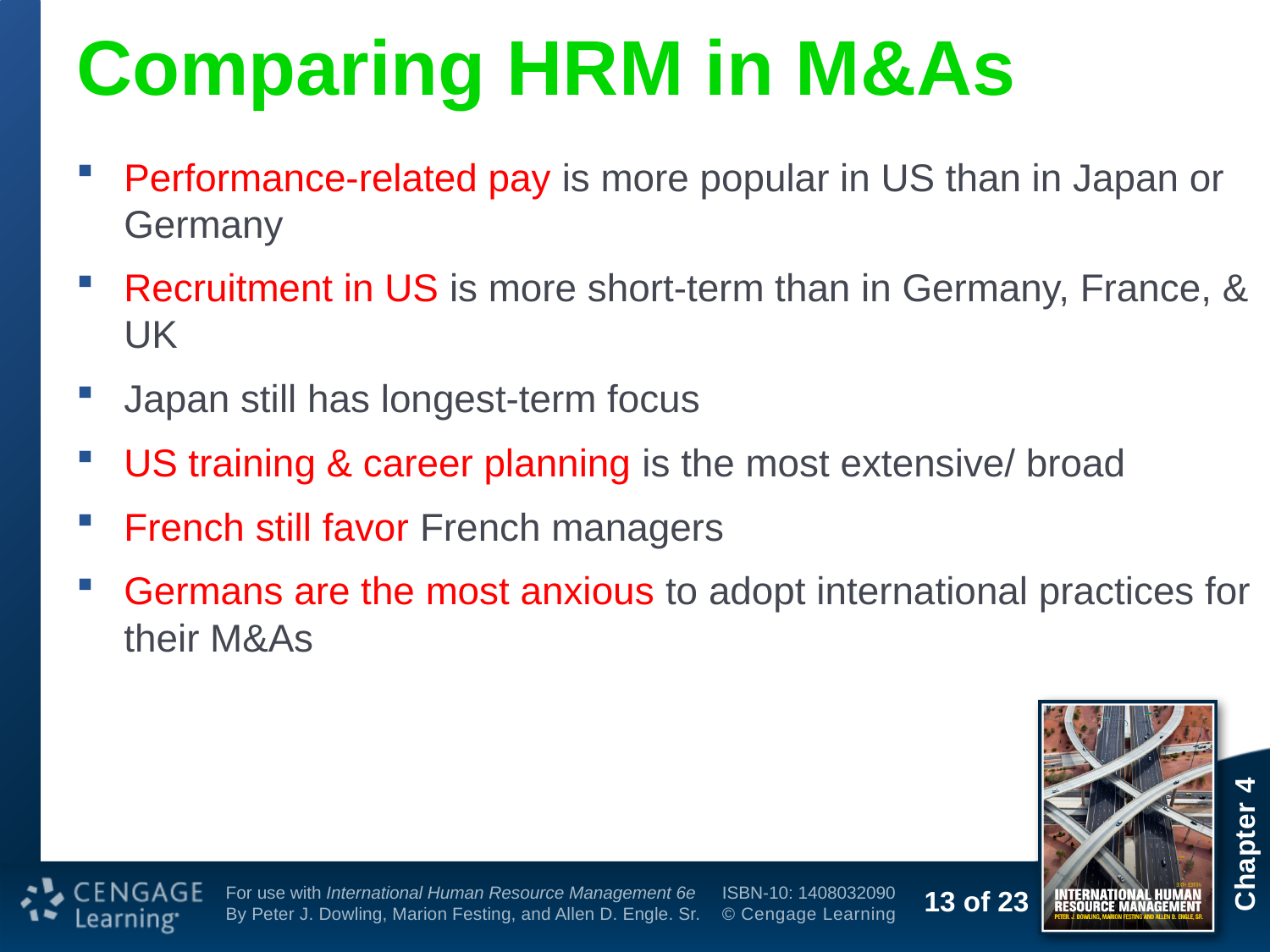

# Comparing HRM in M&As
Performance-related pay is more popular in US than in Japan or Germany
Recruitment in US is more short-term than in Germany, France, & UK
Japan still has longest-term focus
US training & career planning is the most extensive/ broad
French still favor French managers
Germans are the most anxious to adopt international practices for their M&As